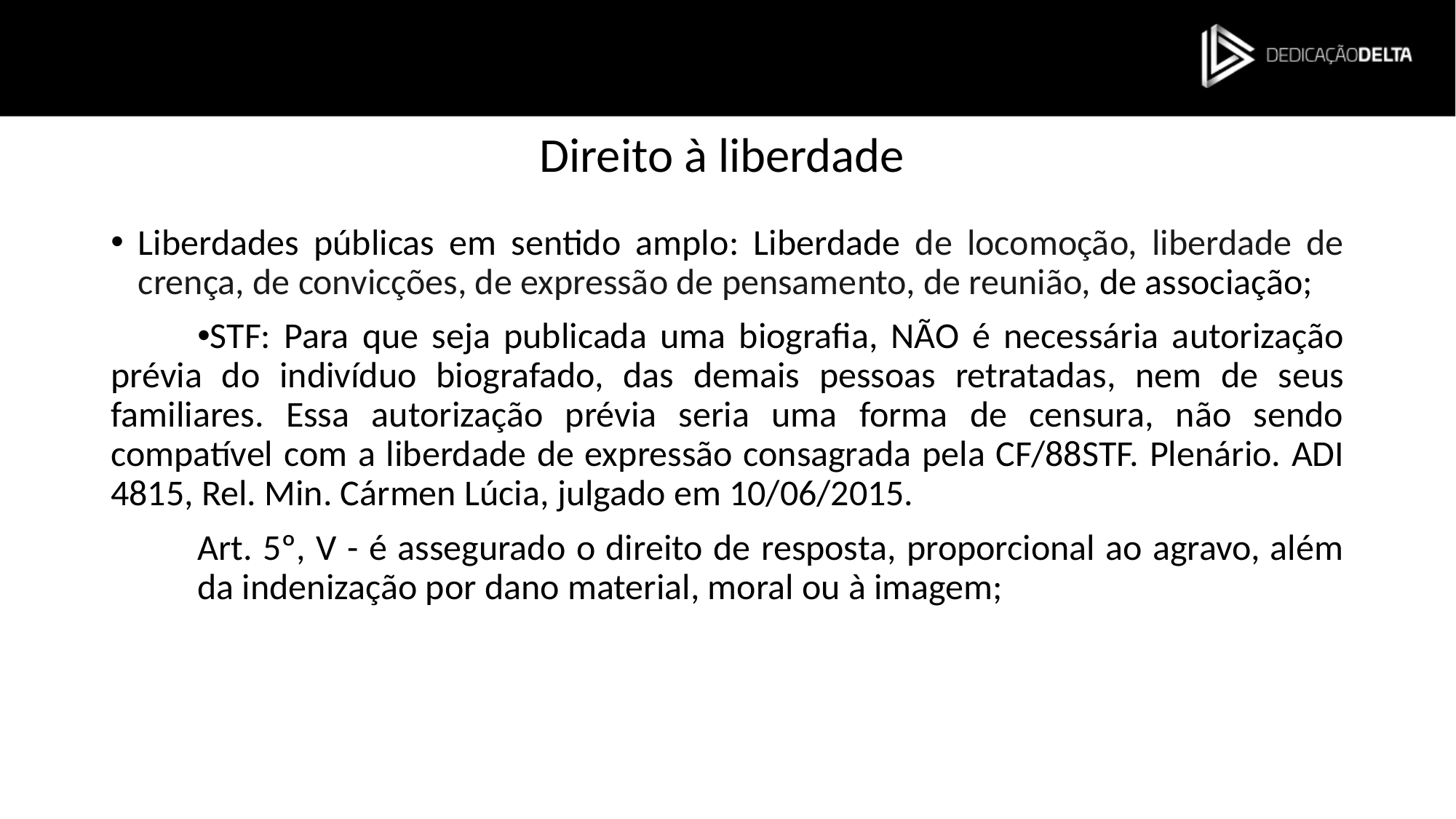

# Direito à liberdade
Liberdades públicas em sentido amplo: Liberdade de locomoção, liberdade de crença, de convicções, de expressão de pensamento, de reunião, de associação;
STF: Para que seja publicada uma biografia, NÃO é necessária autorização prévia do indivíduo biografado, das demais pessoas retratadas, nem de seus familiares. Essa autorização prévia seria uma forma de censura, não sendo compatível com a liberdade de expressão consagrada pela CF/88STF. Plenário. ADI 4815, Rel. Min. Cármen Lúcia, julgado em 10/06/2015.
Art. 5º, V - é assegurado o direito de resposta, proporcional ao agravo, além da indenização por dano material, moral ou à imagem;